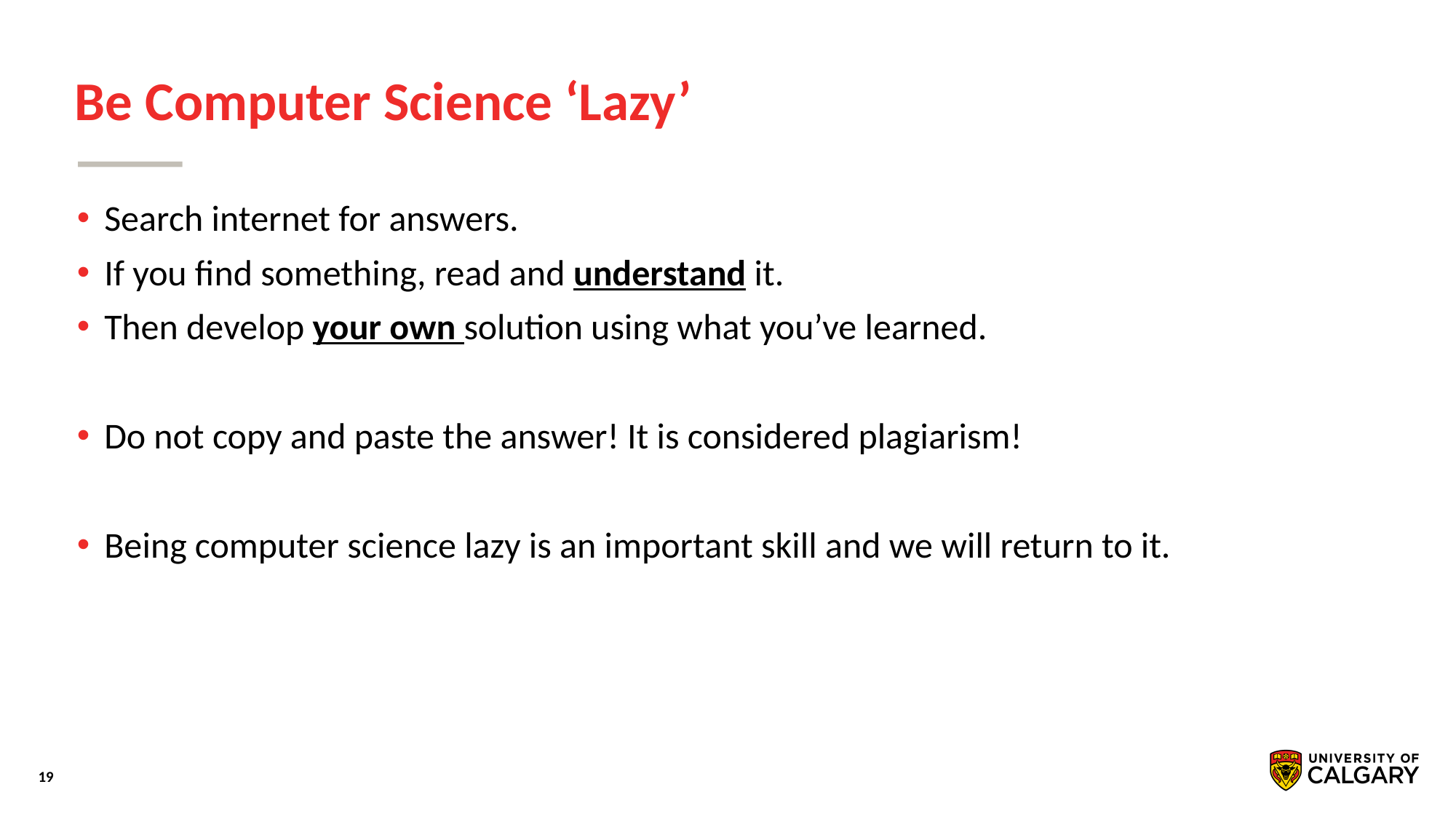

# Be Computer Science ‘Lazy’
Search internet for answers.
If you find something, read and understand it.
Then develop your own solution using what you’ve learned.

Do not copy and paste the answer! It is considered plagiarism!

Being computer science lazy is an important skill and we will return to it.